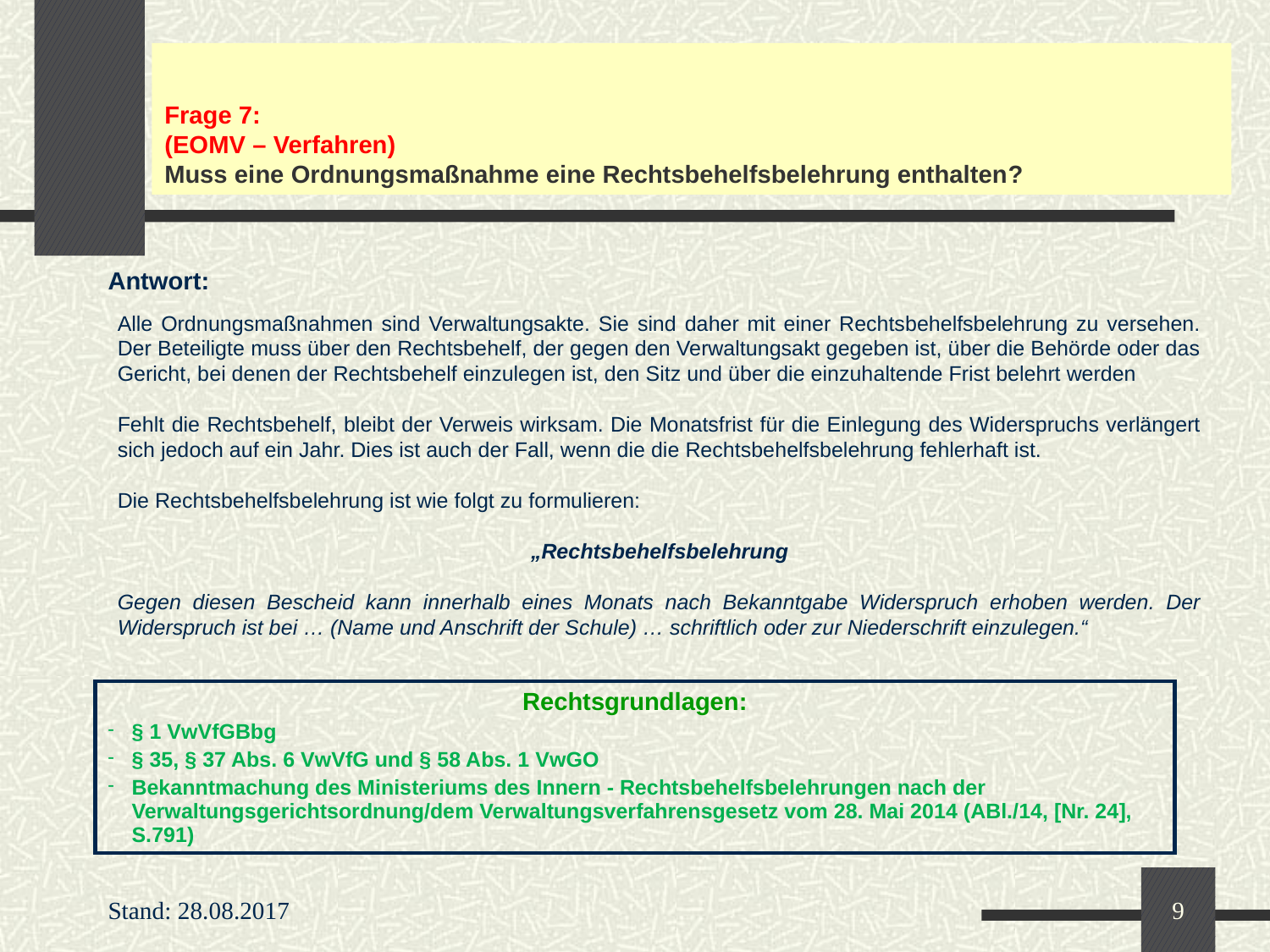

# Frage 7: (EOMV – Verfahren) Muss eine Ordnungsmaßnahme eine Rechtsbehelfsbelehrung enthalten?
Antwort:

Alle Ordnungsmaßnahmen sind Verwaltungsakte. Sie sind daher mit einer Rechtsbehelfsbelehrung zu versehen. Der Beteiligte muss über den Rechtsbehelf, der gegen den Verwaltungsakt gegeben ist, über die Behörde oder das Gericht, bei denen der Rechtsbehelf einzulegen ist, den Sitz und über die einzuhaltende Frist belehrt werden

Fehlt die Rechtsbehelf, bleibt der Verweis wirksam. Die Monatsfrist für die Einlegung des Widerspruchs verlängert sich jedoch auf ein Jahr. Dies ist auch der Fall, wenn die die Rechtsbehelfsbelehrung fehlerhaft ist.

Die Rechtsbehelfsbelehrung ist wie folgt zu formulieren:

„Rechtsbehelfsbelehrung

Gegen diesen Bescheid kann innerhalb eines Monats nach Bekanntgabe Widerspruch erhoben werden. Der Widerspruch ist bei … (Name und Anschrift der Schule) … schriftlich oder zur Niederschrift einzulegen.“

| Rechtsgrundlagen: § 1 VwVfGBbg § 35, § 37 Abs. 6 VwVfG und § 58 Abs. 1 VwGO Bekanntmachung des Ministeriums des Innern - Rechtsbehelfsbelehrungen nach der Verwaltungsgerichtsordnung/dem Verwaltungsverfahrensgesetz vom 28. Mai 2014 (ABl./14, [Nr. 24], S.791) |
| --- |
Stand: 28.08.2017

9